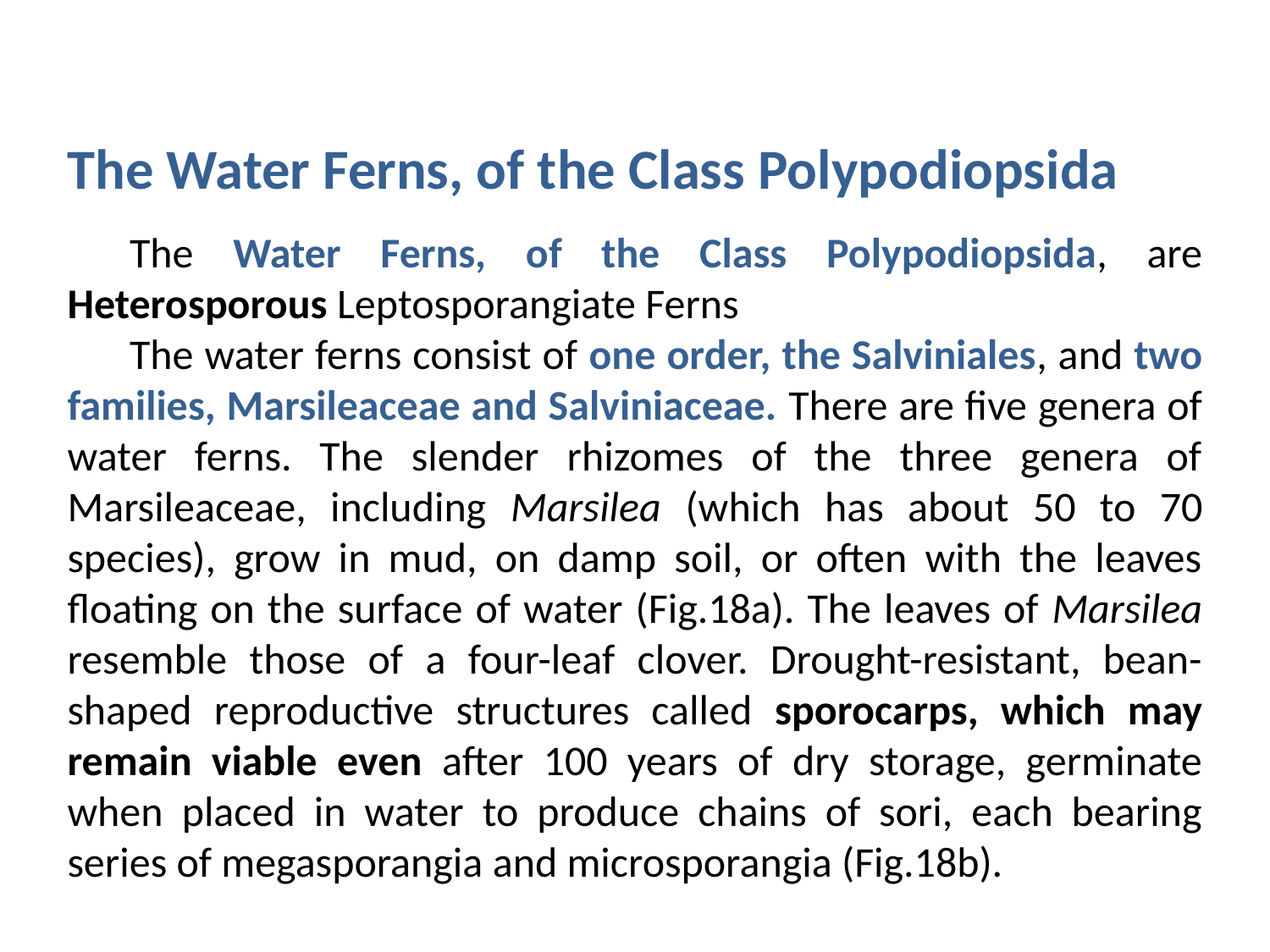

The Water Ferns, of the Class Polypodiopsida

The Water Ferns, of the Class Polypodiopsida, are Heterosporous Leptosporangiate Ferns
The water ferns consist of one order, the Salviniales, and two families, Marsileaceae and Salviniaceae. There are five genera of water ferns. The slender rhizomes of the three genera of Marsileaceae, including Marsilea (which has about 50 to 70 species), grow in mud, on damp soil, or often with the leaves floating on the surface of water (Fig.18a). The leaves of Marsilea resemble those of a four-leaf clover. Drought-resistant, bean-shaped reproductive structures called sporocarps, which may remain viable even after 100 years of dry storage, germinate when placed in water to produce chains of sori, each bearing series of megasporangia and microsporangia (Fig.18b).